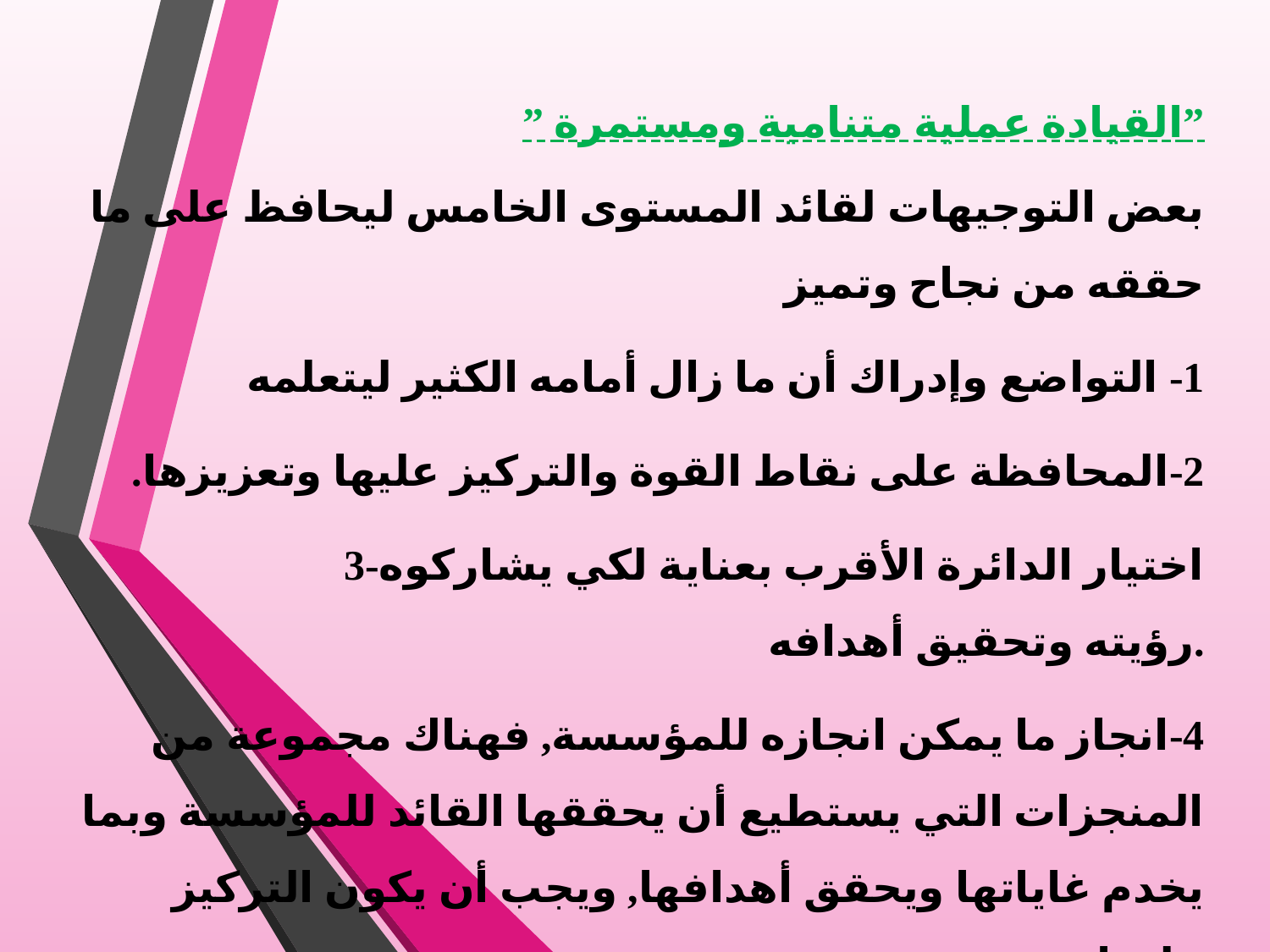

” القيادة عملية متنامية ومستمرة”
بعض التوجيهات لقائد المستوى الخامس ليحافظ على ما حققه من نجاح وتميز
1- التواضع وإدراك أن ما زال أمامه الكثير ليتعلمه
2-المحافظة على نقاط القوة والتركيز عليها وتعزيزها.
3-اختيار الدائرة الأقرب بعناية لكي يشاركوه رؤيته وتحقيق أهدافه.
4-انجاز ما يمكن انجازه للمؤسسة, فهناك مجموعة من المنجزات التي يستطيع أن يحققها القائد للمؤسسة وبما يخدم غاياتها ويحقق أهدافها, ويجب أن يكون التركيز عليها.